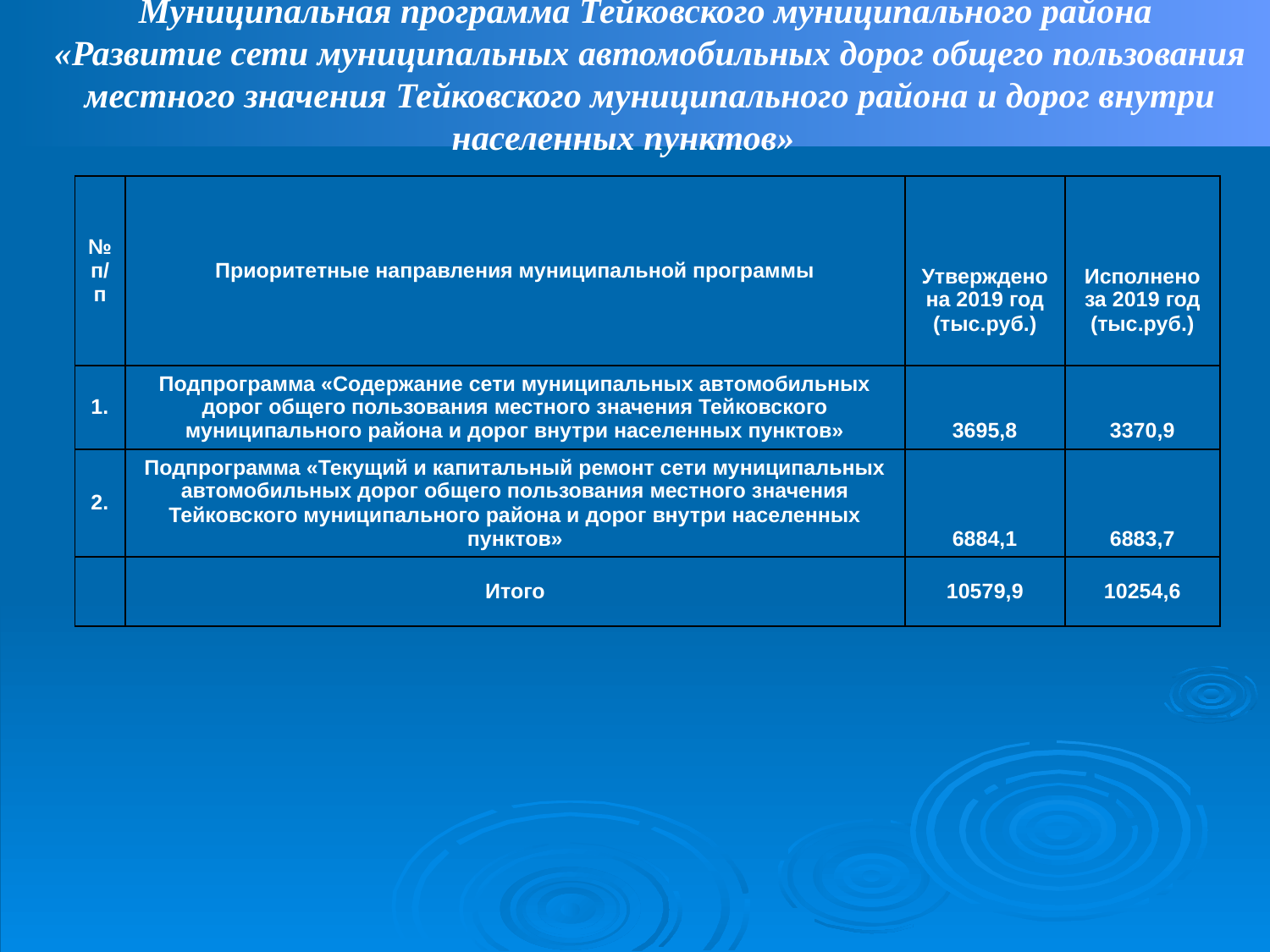

Муниципальная программа Тейковского муниципального района
«Развитие сети муниципальных автомобильных дорог общего пользования местного значения Тейковского муниципального района и дорог внутри населенных пунктов»
| № п/п | Приоритетные направления муниципальной программы | Утверждено на 2019 год (тыс.руб.) | Исполнено за 2019 год (тыс.руб.) |
| --- | --- | --- | --- |
| 1. | Подпрограмма «Содержание сети муниципальных автомобильных дорог общего пользования местного значения Тейковского муниципального района и дорог внутри населенных пунктов» | 3695,8 | 3370,9 |
| 2. | Подпрограмма «Текущий и капитальный ремонт сети муниципальных автомобильных дорог общего пользования местного значения Тейковского муниципального района и дорог внутри населенных пунктов» | 6884,1 | 6883,7 |
|  | Итого | 10579,9 | 10254,6 |